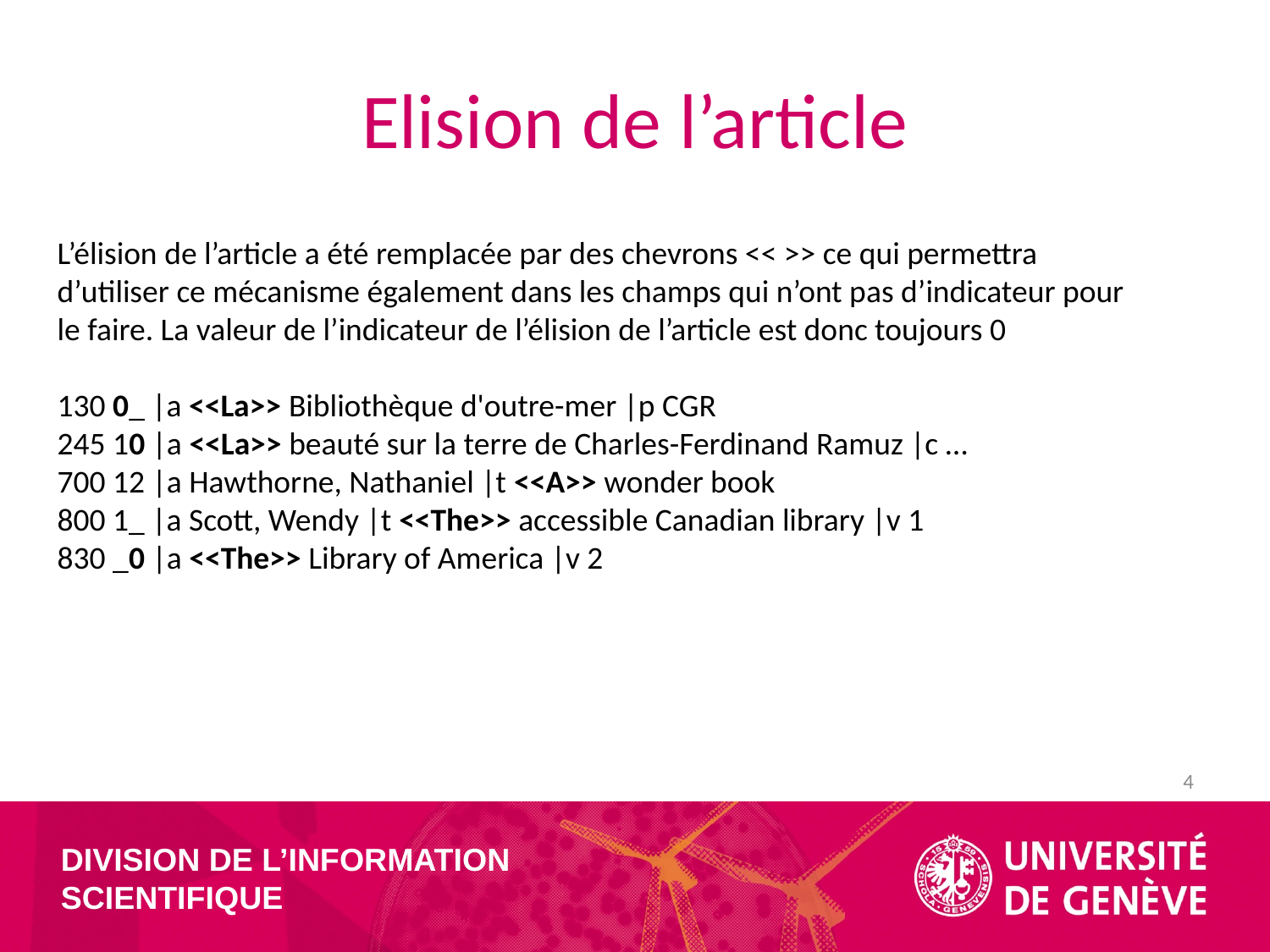

# Elision de l’article
L’élision de l’article a été remplacée par des chevrons << >> ce qui permettra d’utiliser ce mécanisme également dans les champs qui n’ont pas d’indicateur pour le faire. La valeur de l’indicateur de l’élision de l’article est donc toujours 0

 0_ |a <<La>> Bibliothèque d'outre-mer |p CGR
245 10 |a <<La>> beauté sur la terre de Charles-Ferdinand Ramuz |c …
700 12 |a Hawthorne, Nathaniel |t <<A>> wonder book
800 1_ |a Scott, Wendy |t <<The>> accessible Canadian library |v 1
830 _0 |a <<The>> Library of America |v 2
4